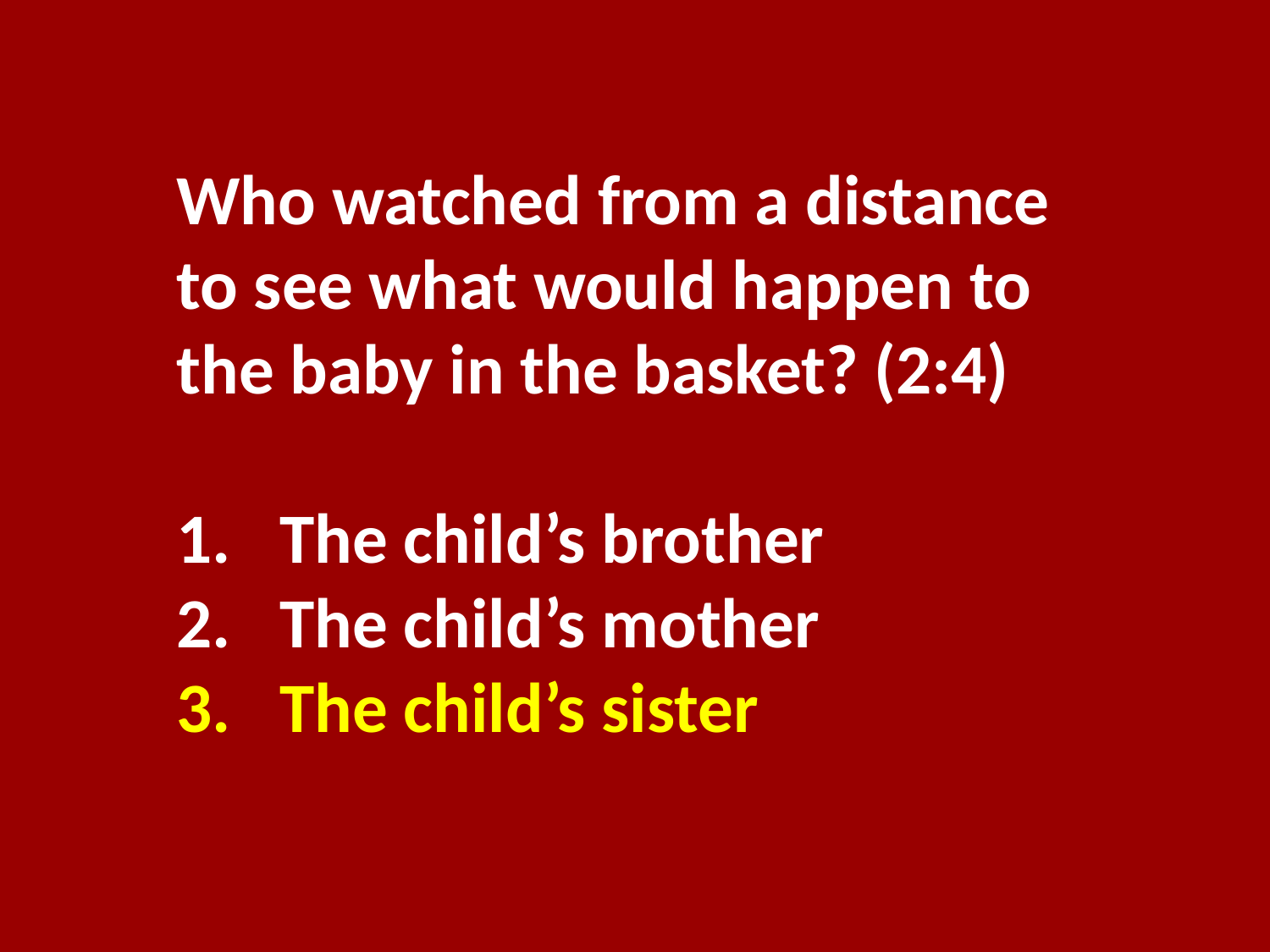

Who watched from a distance to see what would happen to the baby in the basket? (2:4)

The child’s brother
The child’s mother
The child’s sister